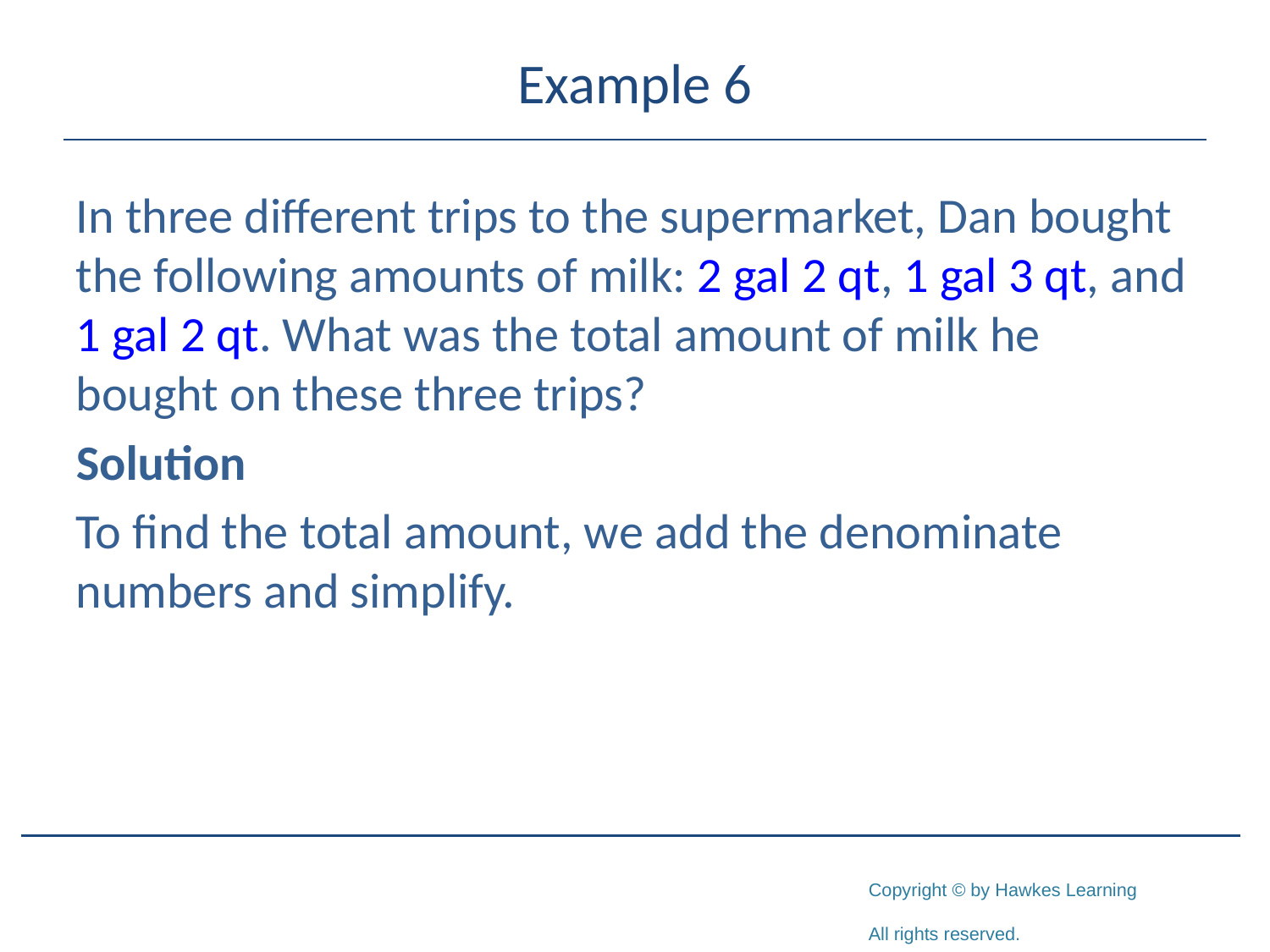

# Example 6
In three different trips to the supermarket, Dan bought the following amounts of milk: 2 gal 2 qt, 1 gal 3 qt, and 1 gal 2 qt. What was the total amount of milk he bought on these three trips?
Solution
To find the total amount, we add the denominate numbers and simplify.